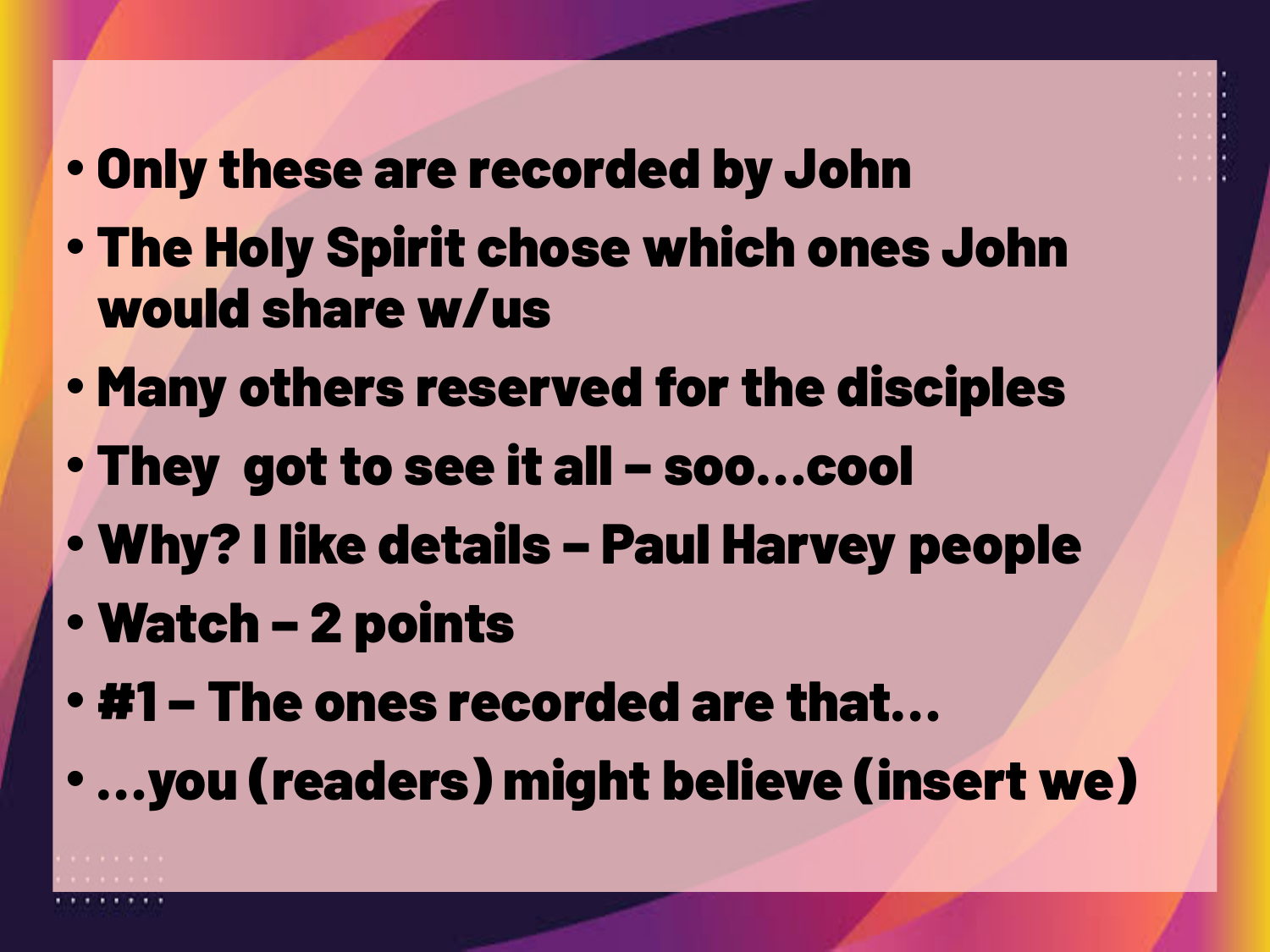

Only these are recorded by John
The Holy Spirit chose which ones John would share w/us
Many others reserved for the disciples
They  got to see it all – soo…cool
Why? I like details – Paul Harvey people
Watch – 2 points
#1 – The ones recorded are that…
…you (readers) might believe (insert we)